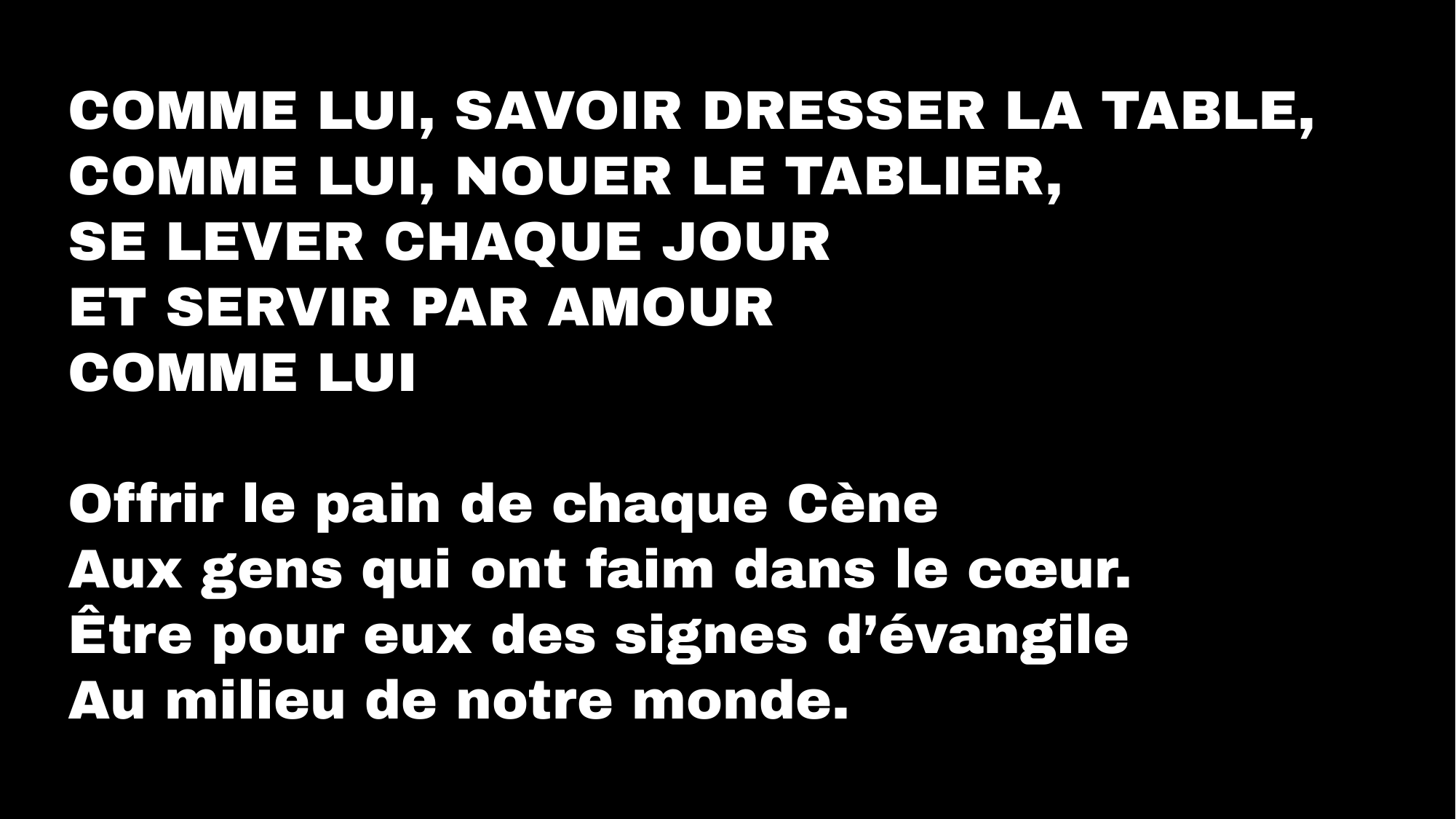

Comme lui, savoir dresser la table,
Comme lui, nouer le tablier,
Se lever chaque jour
Et servir par amour
Comme lui

Offrir le pain de chaque Cène
Aux gens qui ont faim dans le cœur.
Être pour eux des signes d’évangile
Au milieu de notre monde.